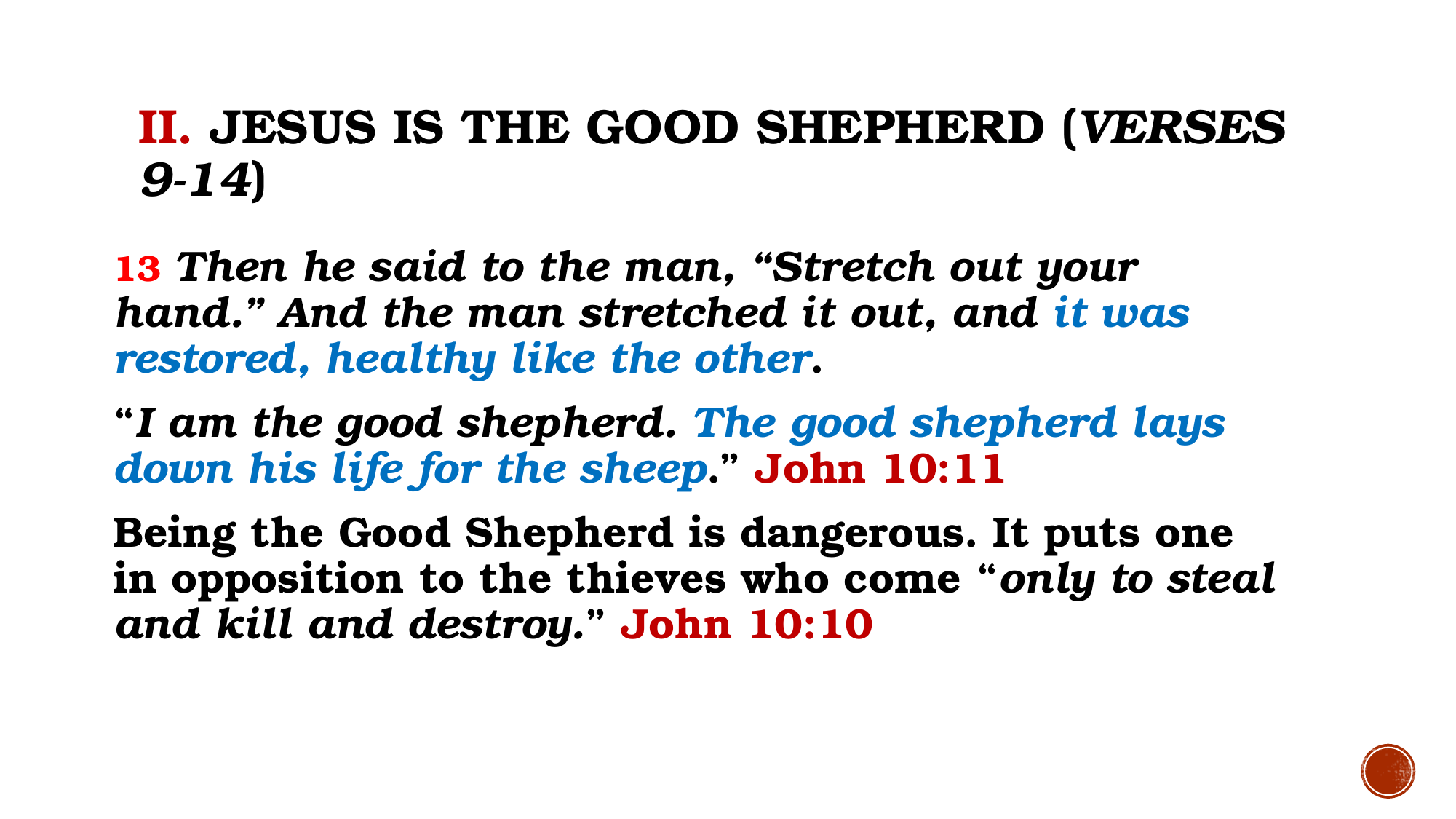

# II. Jesus is the Good Shepherd (verses 9-14)
13 Then he said to the man, “Stretch out your hand.” And the man stretched it out, and it was restored, healthy like the other.
“I am the good shepherd. The good shepherd lays down his life for the sheep.” John 10:11
Being the Good Shepherd is dangerous. It puts one in opposition to the thieves who come “only to steal and kill and destroy.” John 10:10